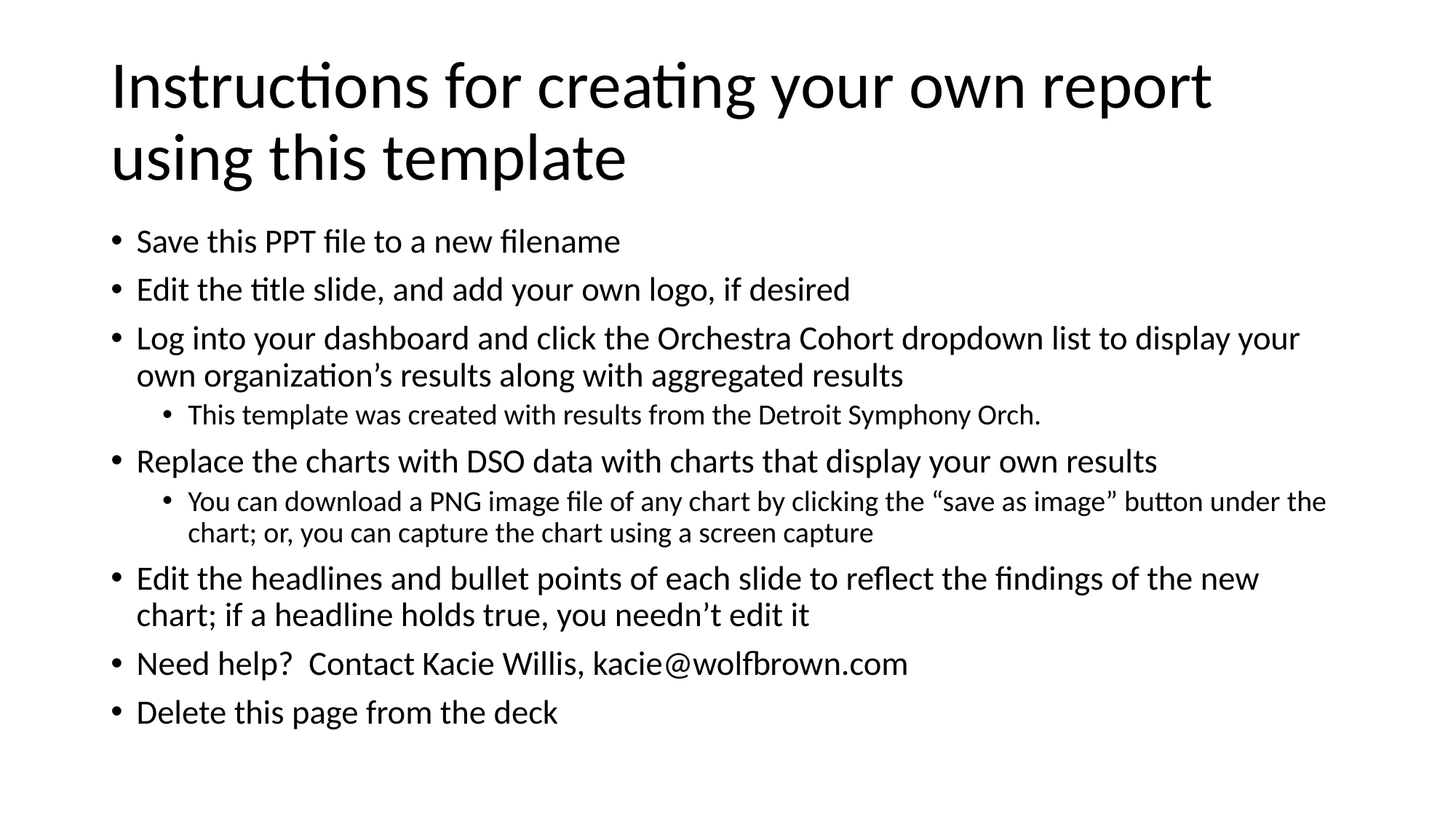

# Instructions for creating your own report using this template
Save this PPT file to a new filename
Edit the title slide, and add your own logo, if desired
Log into your dashboard and click the Orchestra Cohort dropdown list to display your own organization’s results along with aggregated results
This template was created with results from the Detroit Symphony Orch.
Replace the charts with DSO data with charts that display your own results
You can download a PNG image file of any chart by clicking the “save as image” button under the chart; or, you can capture the chart using a screen capture
Edit the headlines and bullet points of each slide to reflect the findings of the new chart; if a headline holds true, you needn’t edit it
Need help?  Contact Kacie Willis, kacie@wolfbrown.com
Delete this page from the deck